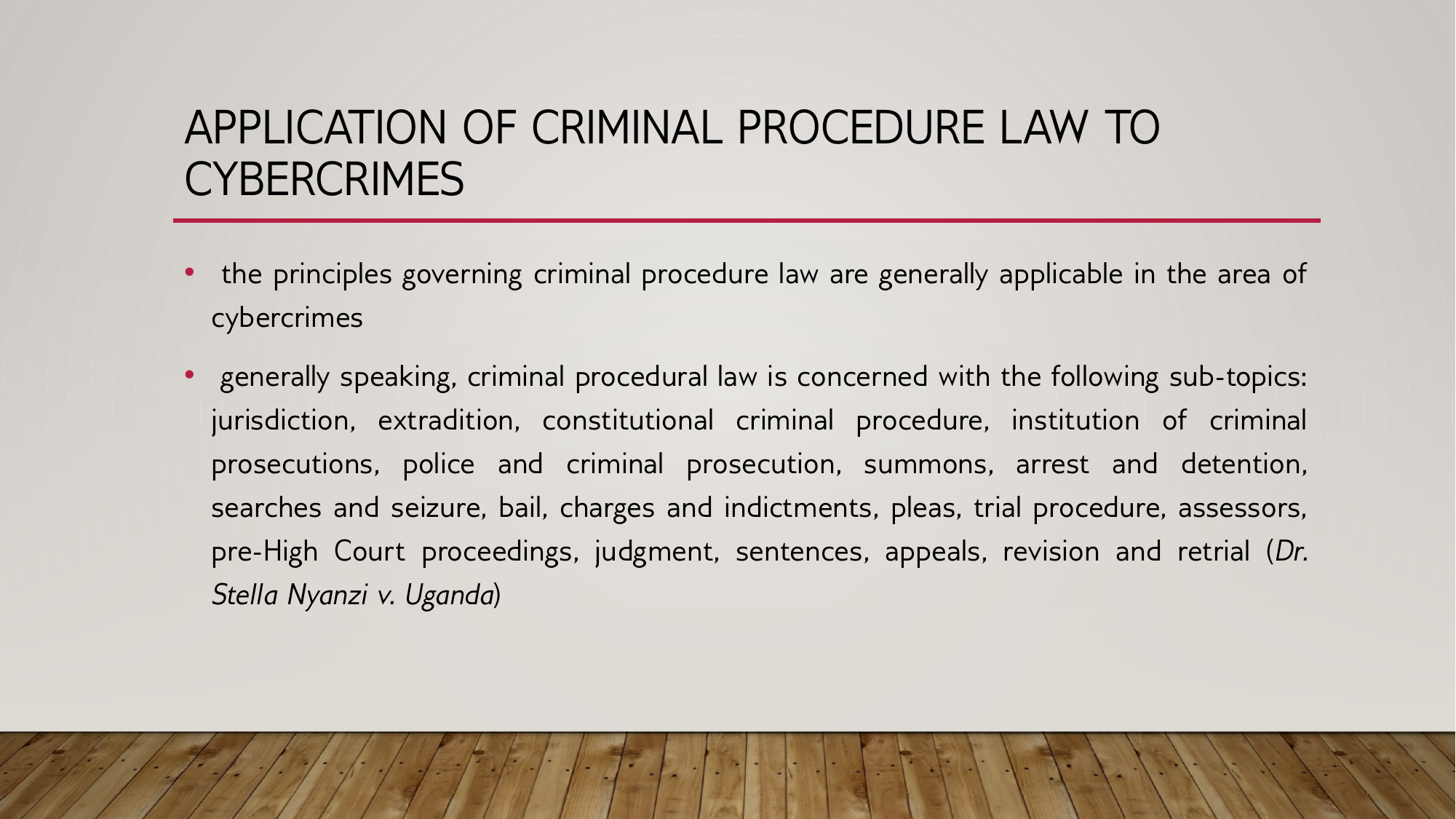

# APPLICATION OF CRIMINAL PROCEDURE LAW TO CYBERCRIMES
 the principles governing criminal procedure law are generally applicable in the area of cybercrimes
 generally speaking, criminal procedural law is concerned with the following sub-topics: jurisdiction, extradition, constitutional criminal procedure, institution of criminal prosecutions, police and criminal prosecution, summons, arrest and detention, searches and seizure, bail, charges and indictments, pleas, trial procedure, assessors, pre-High Court proceedings, judgment, sentences, appeals, revision and retrial (Dr. Stella Nyanzi v. Uganda)